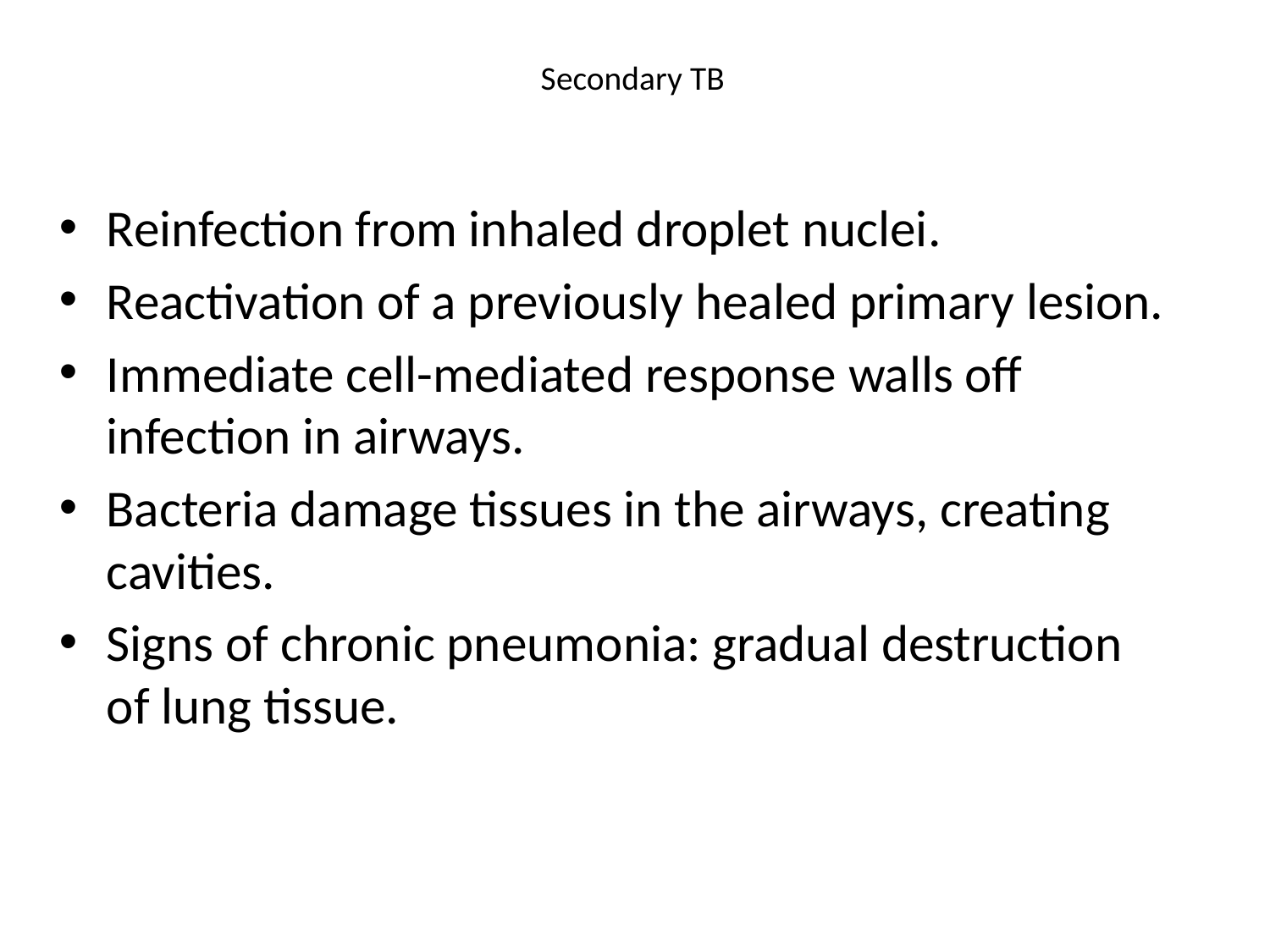

# Secondary TB
Reinfection from inhaled droplet nuclei.
Reactivation of a previously healed primary lesion.
Immediate cell-mediated response walls off infection in airways.
Bacteria damage tissues in the airways, creating cavities.
Signs of chronic pneumonia: gradual destruction of lung tissue.